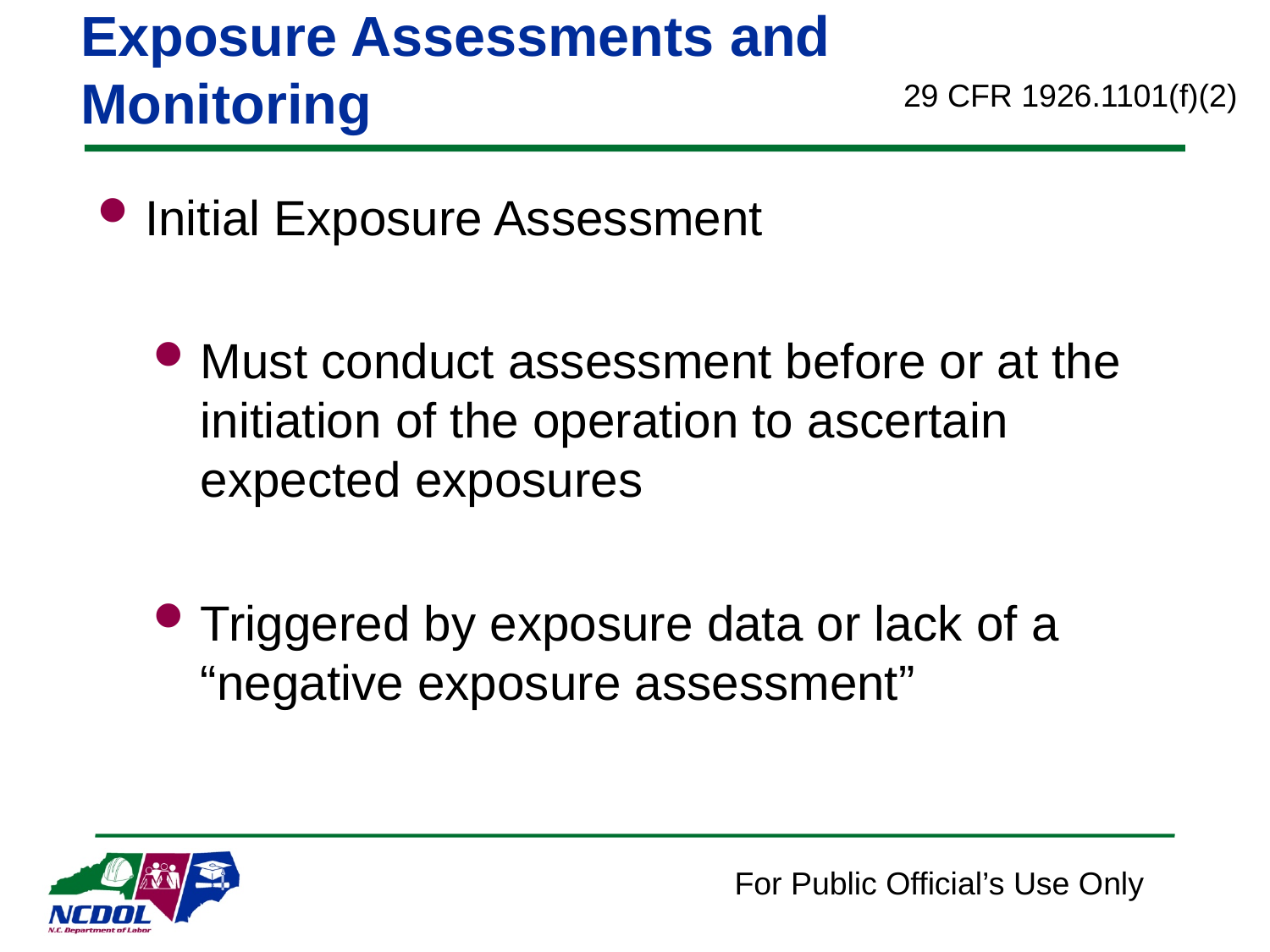

# Exposure Assessments and Monitoring
29 CFR 1926.1101(f)(2)

Initial Exposure Assessment

Must conduct assessment before or at the initiation of the operation to ascertain expected exposures

Triggered by exposure data or lack of a “negative exposure assessment”